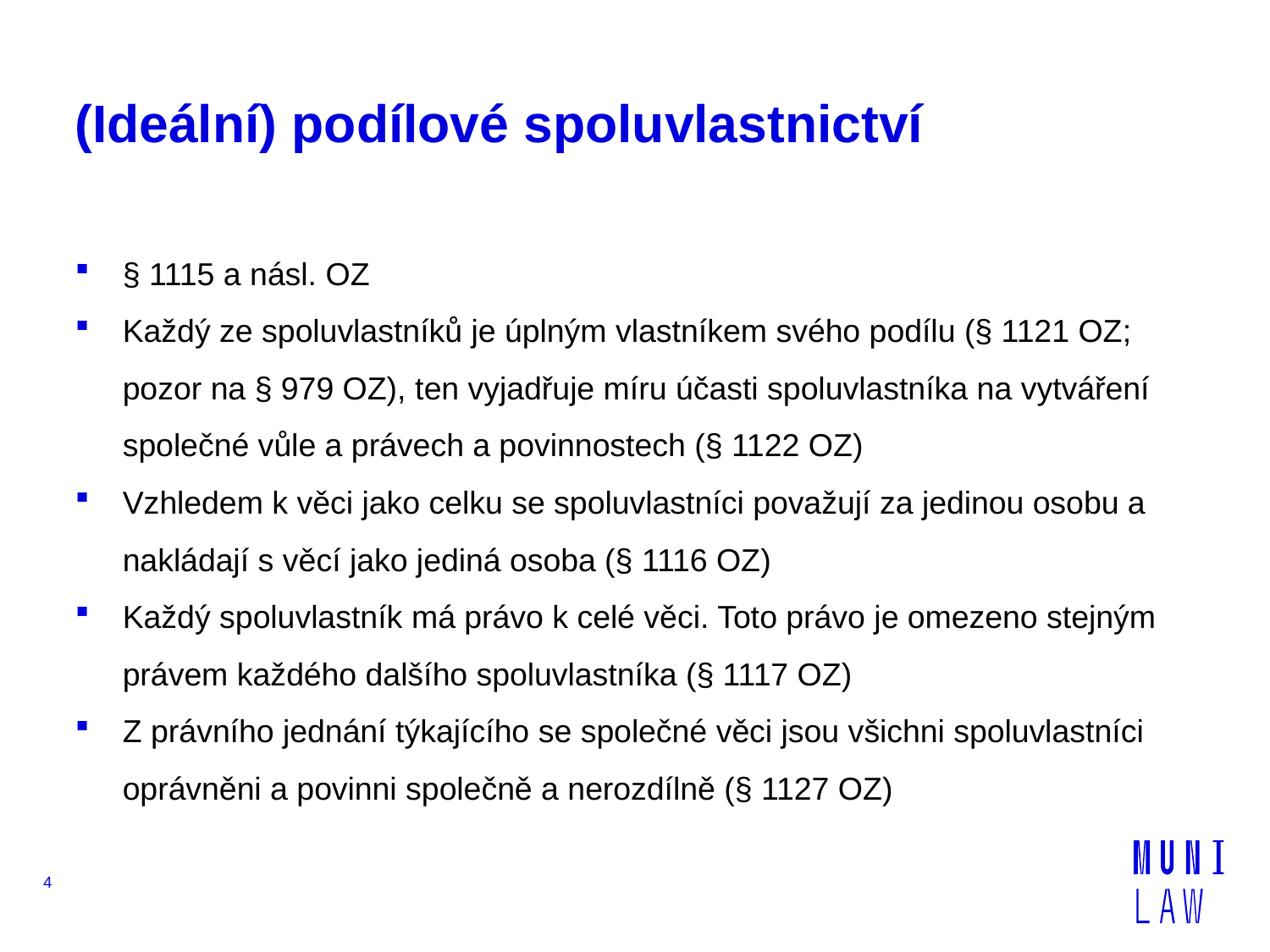

# (Ideální) podílové spoluvlastnictví
§ 1115 a násl. OZ
Každý ze spoluvlastníků je úplným vlastníkem svého podílu (§ 1121 OZ; pozor na § 979 OZ), ten vyjadřuje míru účasti spoluvlastníka na vytváření společné vůle a právech a povinnostech (§ 1122 OZ)
Vzhledem k věci jako celku se spoluvlastníci považují za jedinou osobu a nakládají s věcí jako jediná osoba (§ 1116 OZ)
Každý spoluvlastník má právo k celé věci. Toto právo je omezeno stejným právem každého dalšího spoluvlastníka (§ 1117 OZ)
Z právního jednání týkajícího se společné věci jsou všichni spoluvlastníci oprávněni a povinni společně a nerozdílně (§ 1127 OZ)
4